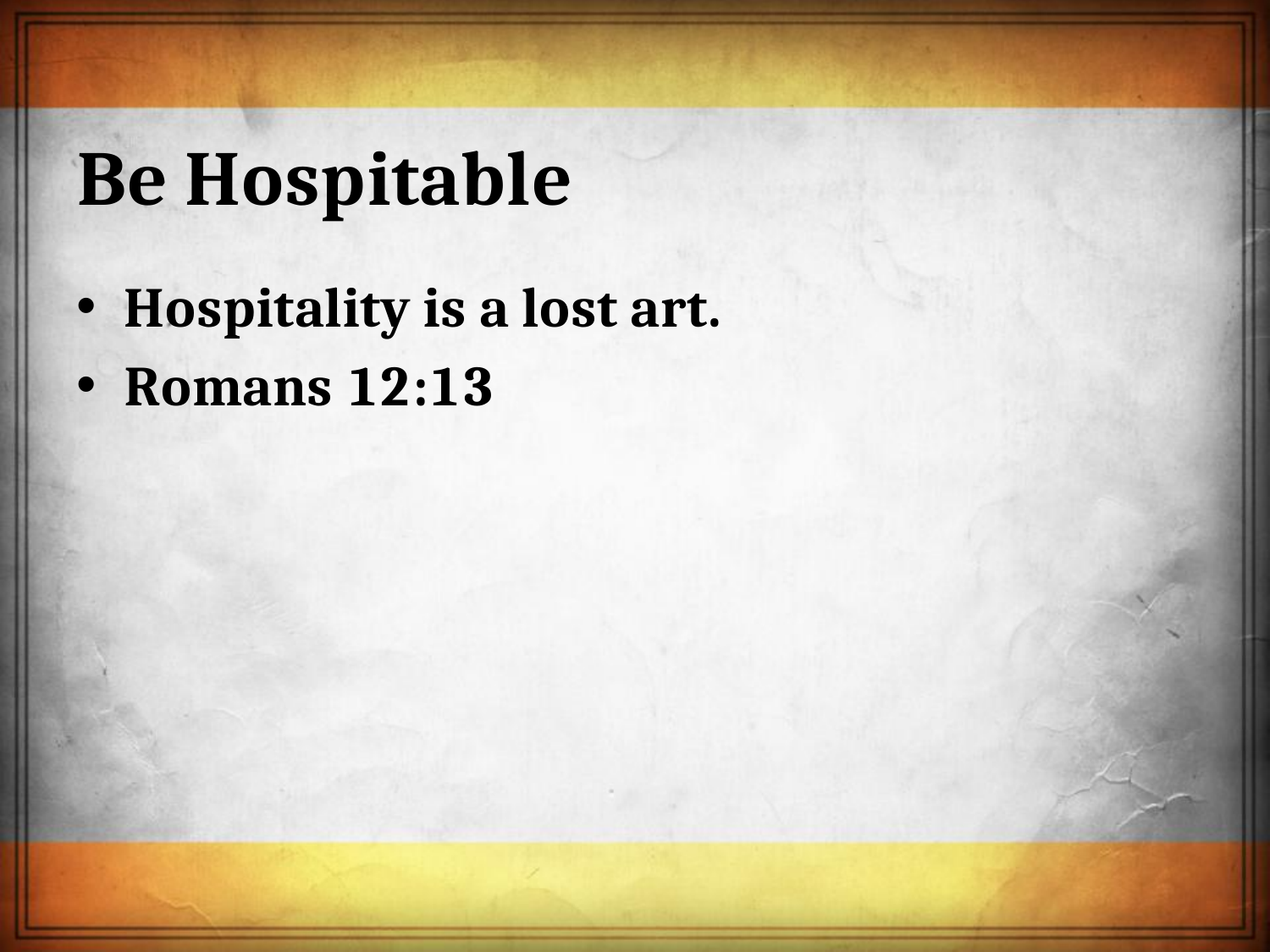

# Be Hospitable
Hospitality is a lost art.
Romans 12:13